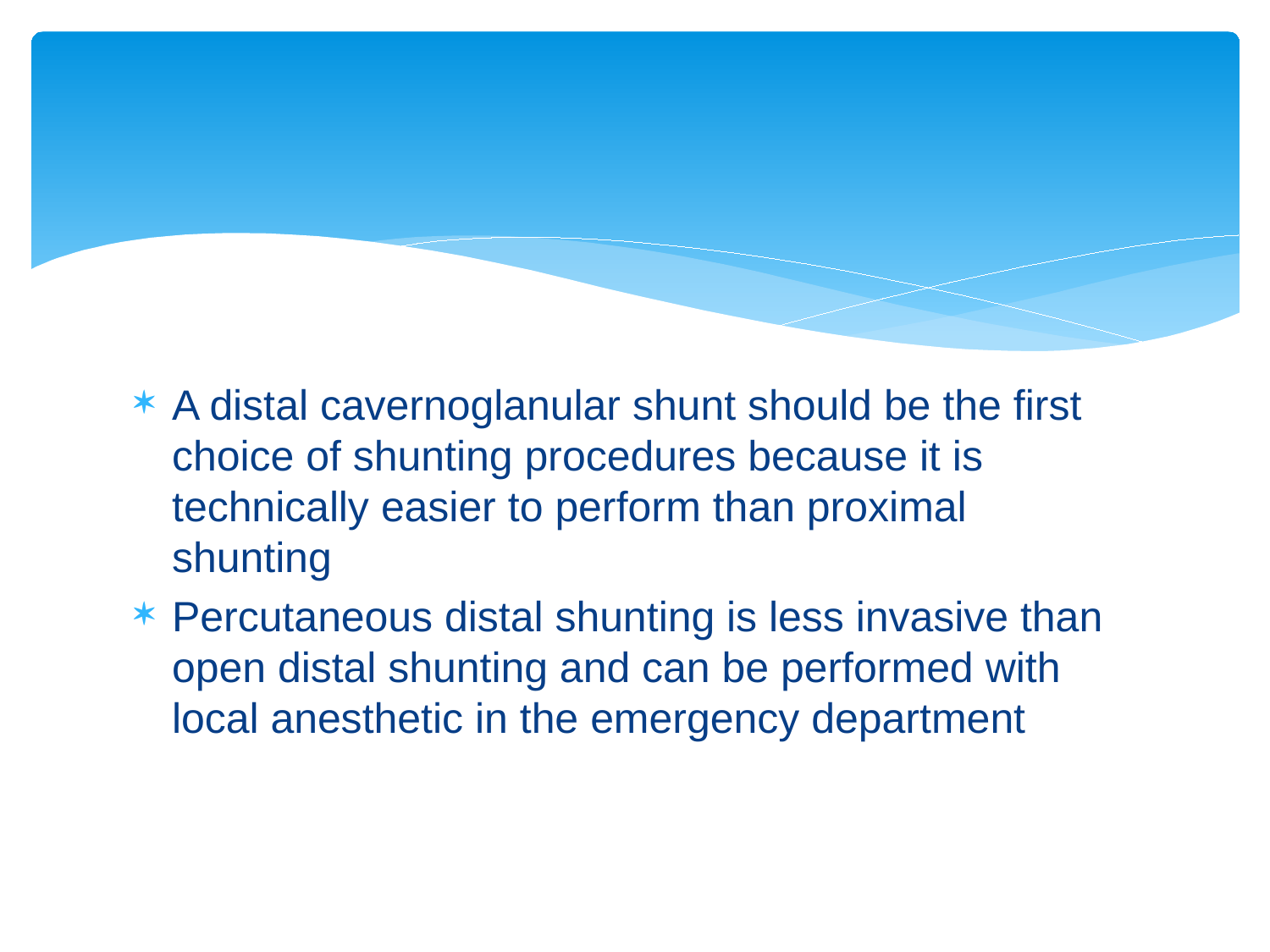

#
A distal cavernoglanular shunt should be the first choice of shunting procedures because it is technically easier to perform than proximal shunting
Percutaneous distal shunting is less invasive than open distal shunting and can be performed with local anesthetic in the emergency department